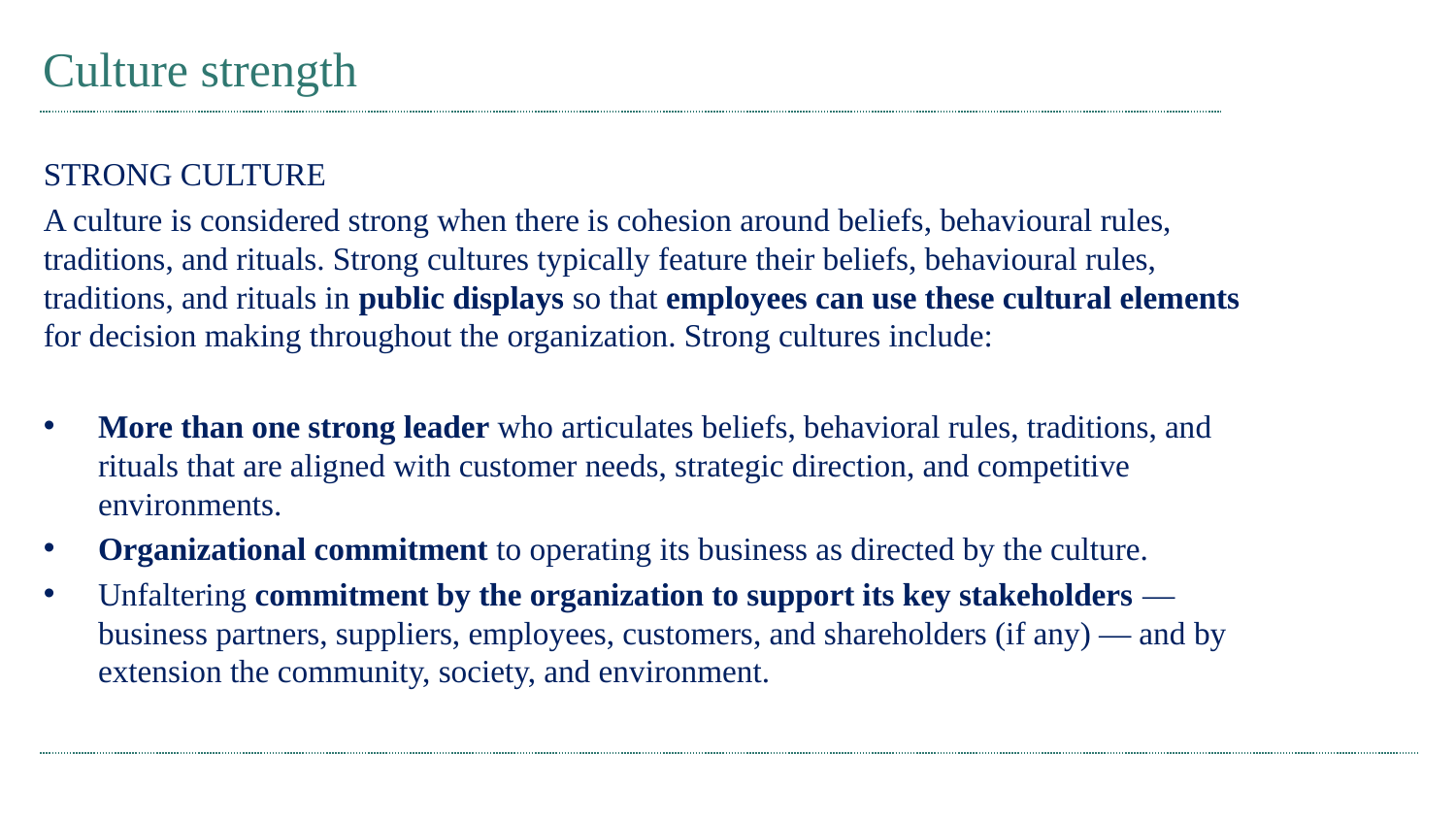

# Culture strength
STRONG CULTURE
A culture is considered strong when there is cohesion around beliefs, behavioural rules, traditions, and rituals. Strong cultures typically feature their beliefs, behavioural rules, traditions, and rituals in public displays so that employees can use these cultural elements for decision making throughout the organization. Strong cultures include:

More than one strong leader who articulates beliefs, behavioral rules, traditions, and rituals that are aligned with customer needs, strategic direction, and competitive environments.
Organizational commitment to operating its business as directed by the culture.
Unfaltering commitment by the organization to support its key stakeholders — business partners, suppliers, employees, customers, and shareholders (if any) — and by extension the community, society, and environment.